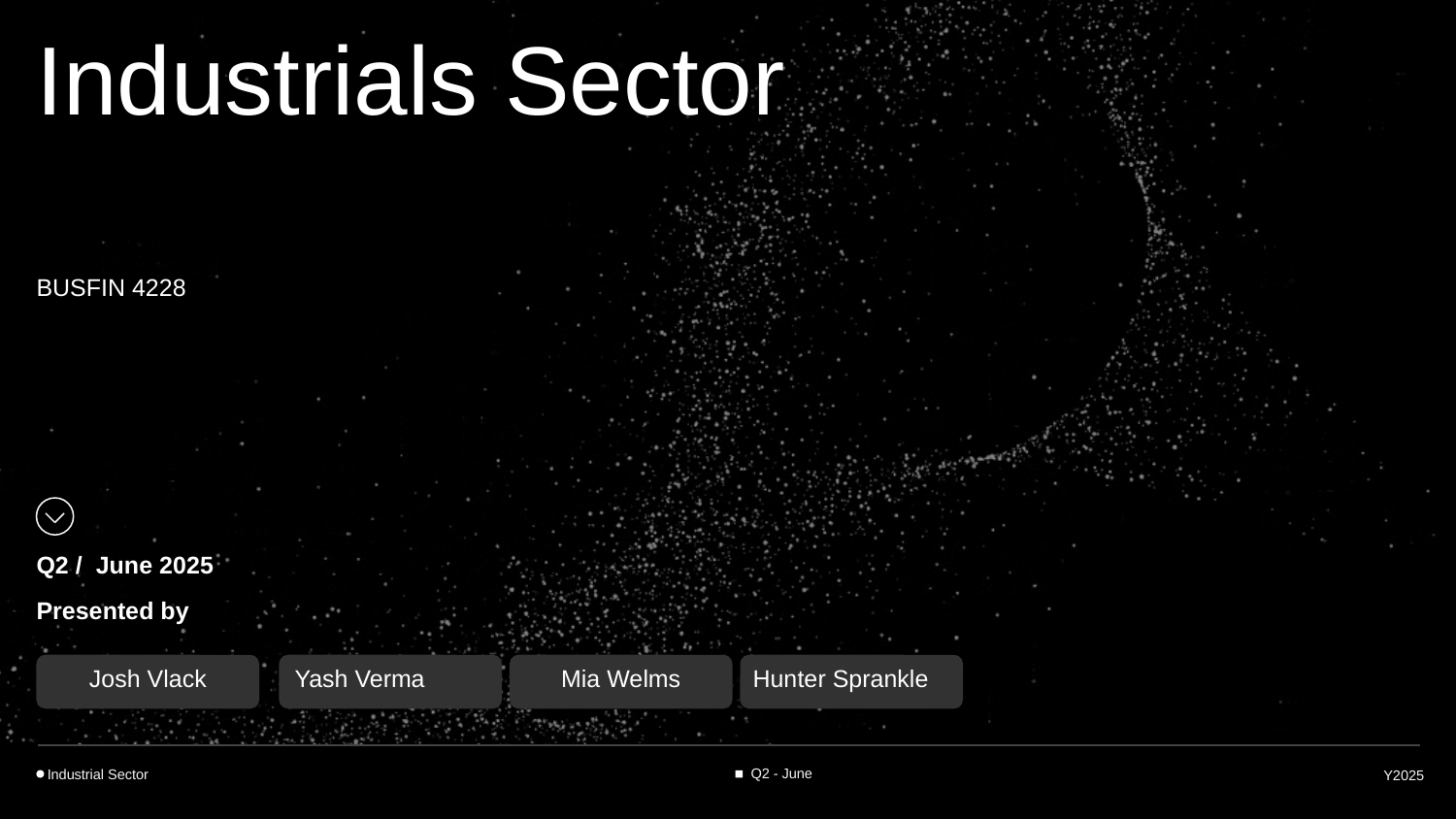

# Industrials Sector
BUSFIN 4228

Q2 /  June 2025

Presented by

Hunter Sprankle
Josh Vlack
Yash Verma
Mia Welms
Q2 - June
Industrial Sector
Y2025